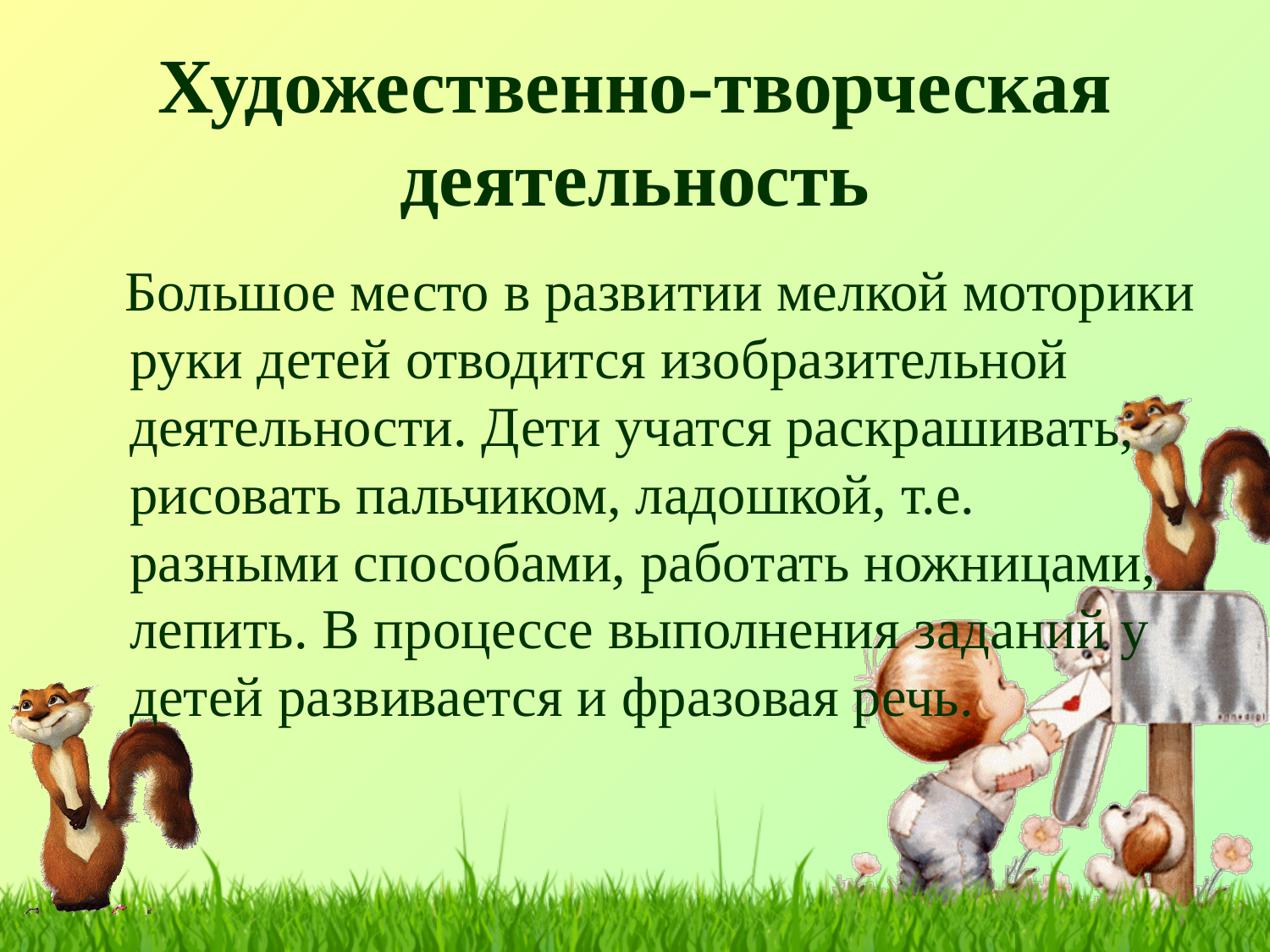

# Художественно-творческая деятельность
   Большое место в развитии мелкой моторики руки детей отводится изобразительной деятельности. Дети учатся раскрашивать, рисовать пальчиком, ладошкой, т.е. разными способами, работать ножницами, лепить. В процессе выполнения заданий у детей развивается и фразовая речь.